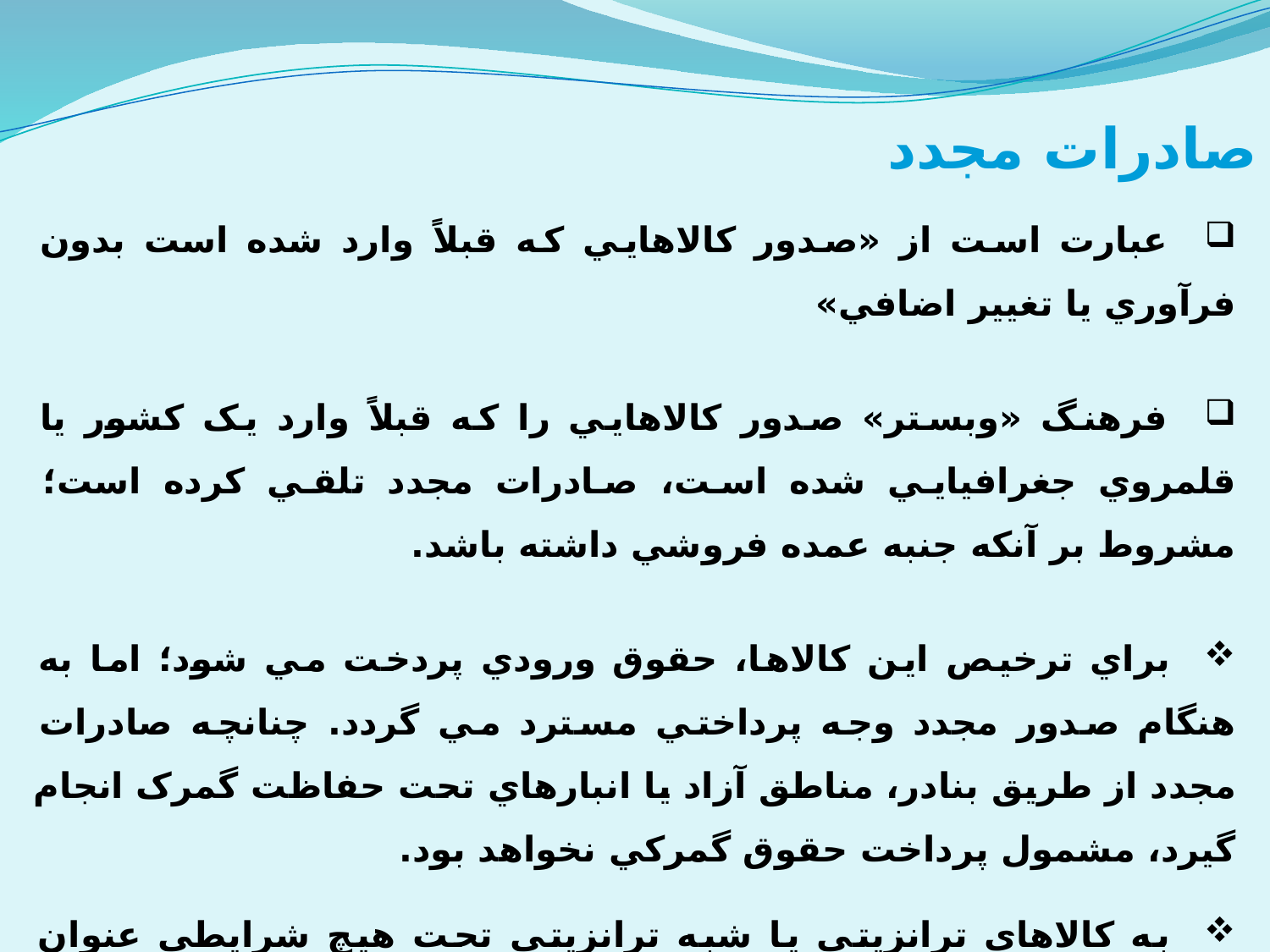

صادرات مجدد
  عبارت است از «صدور کالاهايي که قبلاً وارد شده است بدون فرآوري يا تغيير اضافي»

  فرهنگ «وبستر» صدور کالاهايي را که قبلاً وارد يک کشور يا قلمروي جغرافيايي شده است، صادرات مجدد تلقي کرده است؛ مشروط بر آنکه جنبه عمده فروشي داشته باشد.

  براي ترخيص اين کالاها، حقوق ورودي پردخت مي شود؛ اما به هنگام صدور مجدد وجه پرداختي مسترد مي گردد. چنانچه صادرات مجدد از طريق بنادر، مناطق آزاد يا انبارهاي تحت حفاظت گمرک انجام گيرد، مشمول پرداخت حقوق گمرکي نخواهد بود.

  به کالاهاي ترانزيتي يا شبه ترانزيتي تحت هيچ شرايطي عنوان «صادرات مجدد» اطلاق نمي شود.

  «کالاهاي شبه ترانزيتي» اقلامي هستند که مالک يا صاحب آن ها شناخته شده نيست و اين افراد تابعيت کشوري را که کالا در قلمروي آن قرار گرفته است دارا نيستند.